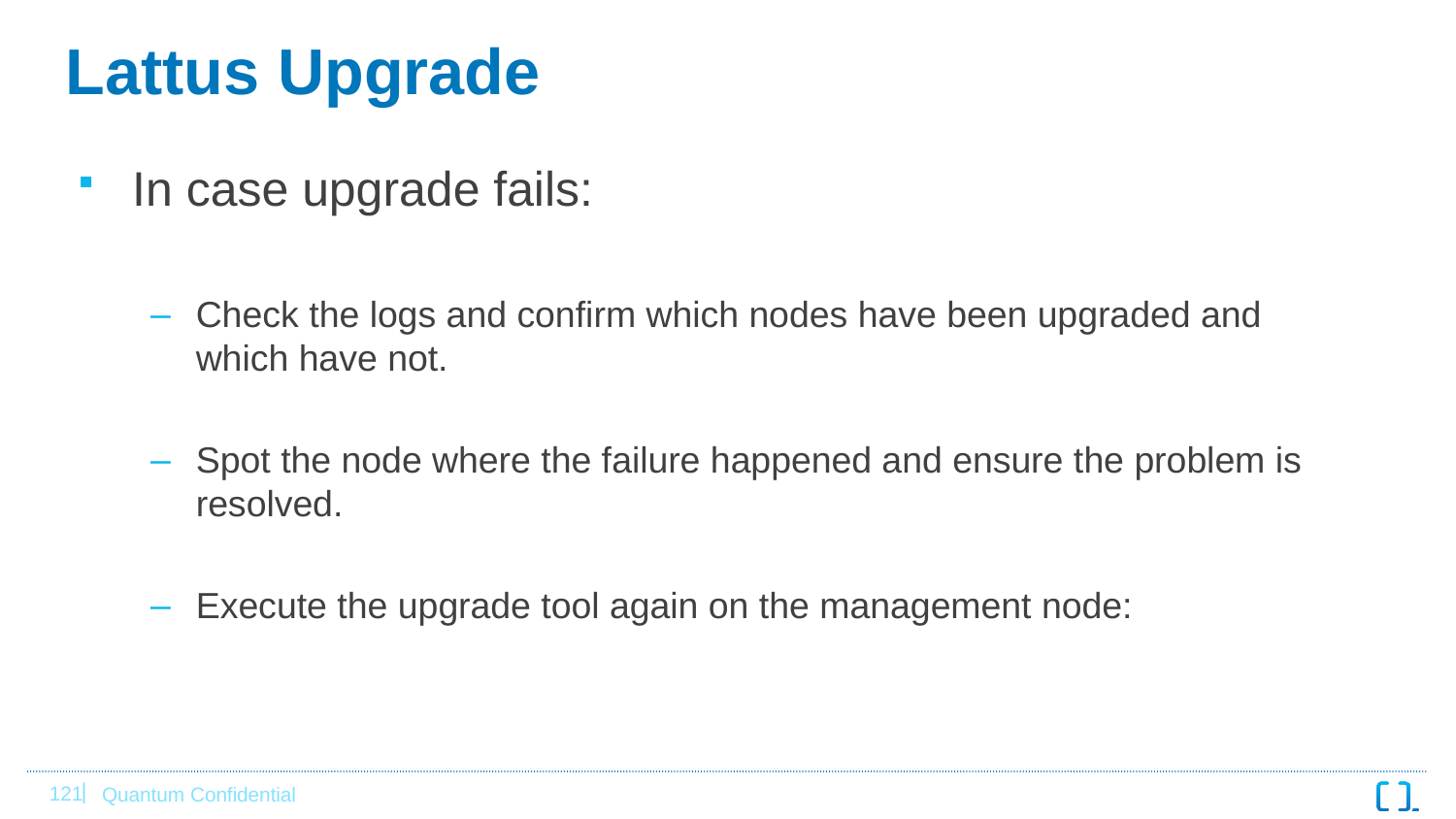

# Lattus Upgrade
In case upgrade fails:

Check the logs and confirm which nodes have been upgraded and which have not.

Spot the node where the failure happened and ensure the problem is  resolved.

Execute the upgrade tool again on the management node: